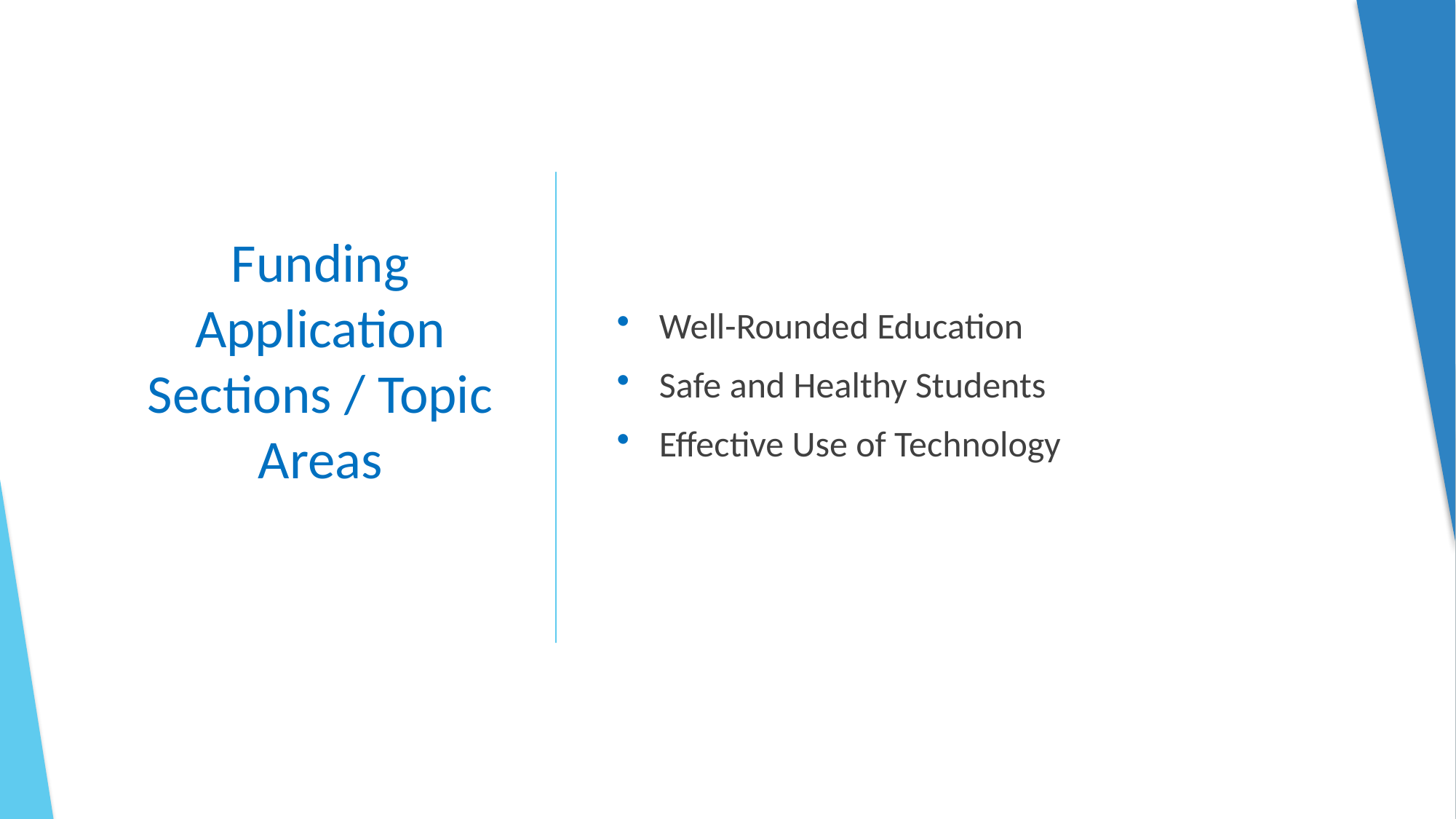

# Funding Application Sections / Topic Areas
Well-Rounded Education
Safe and Healthy Students
Effective Use of Technology